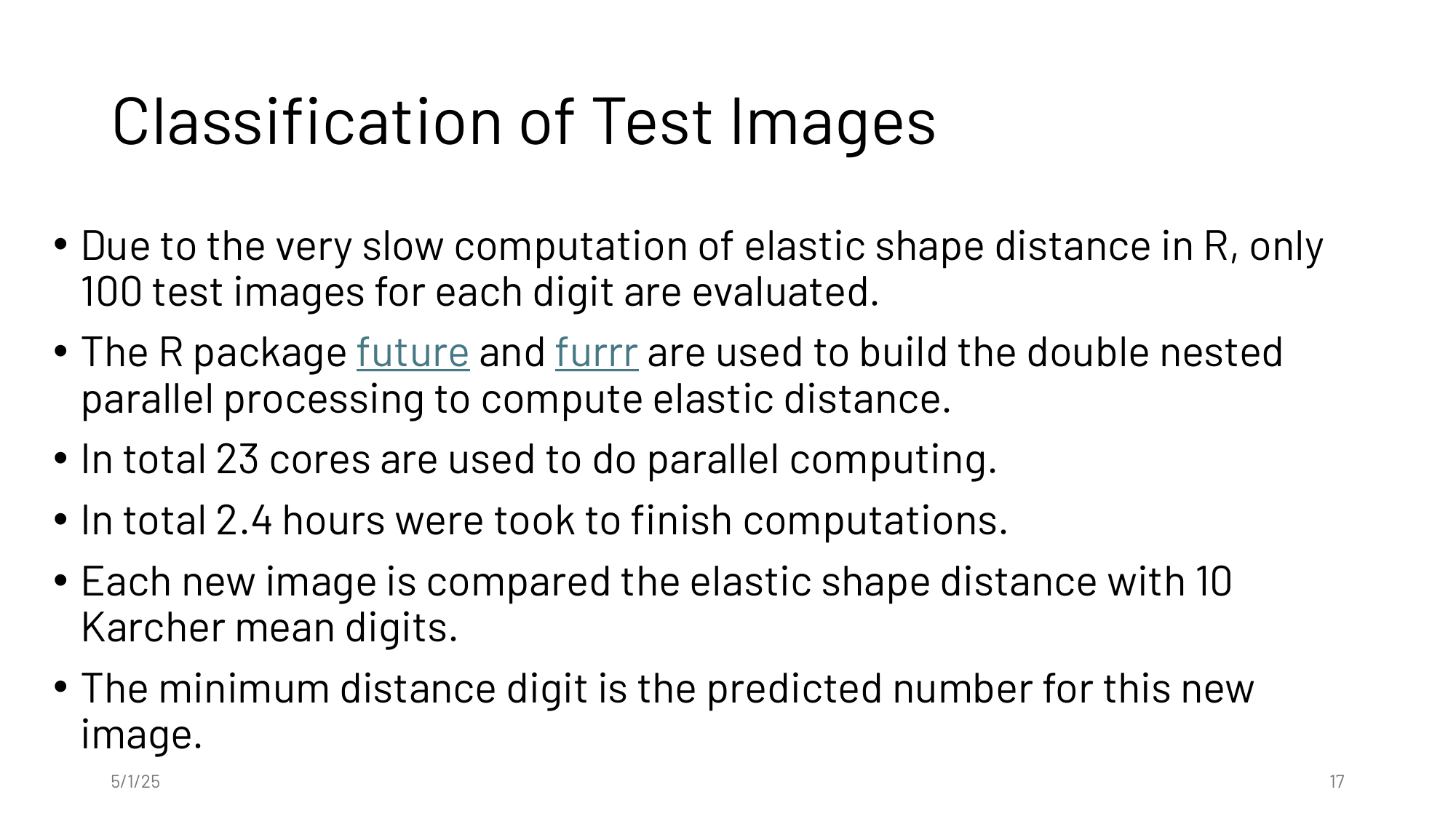

# Classification of Test Images
Due to the very slow computation of elastic shape distance in R, only 100 test images for each digit are evaluated.
The R package future and furrr are used to build the double nested parallel processing to compute elastic distance.
In total 23 cores are used to do parallel computing.
In total 2.4 hours were took to finish computations.
Each new image is compared the elastic shape distance with 10 Karcher mean digits.
The minimum distance digit is the predicted number for this new image.
5/1/25
17